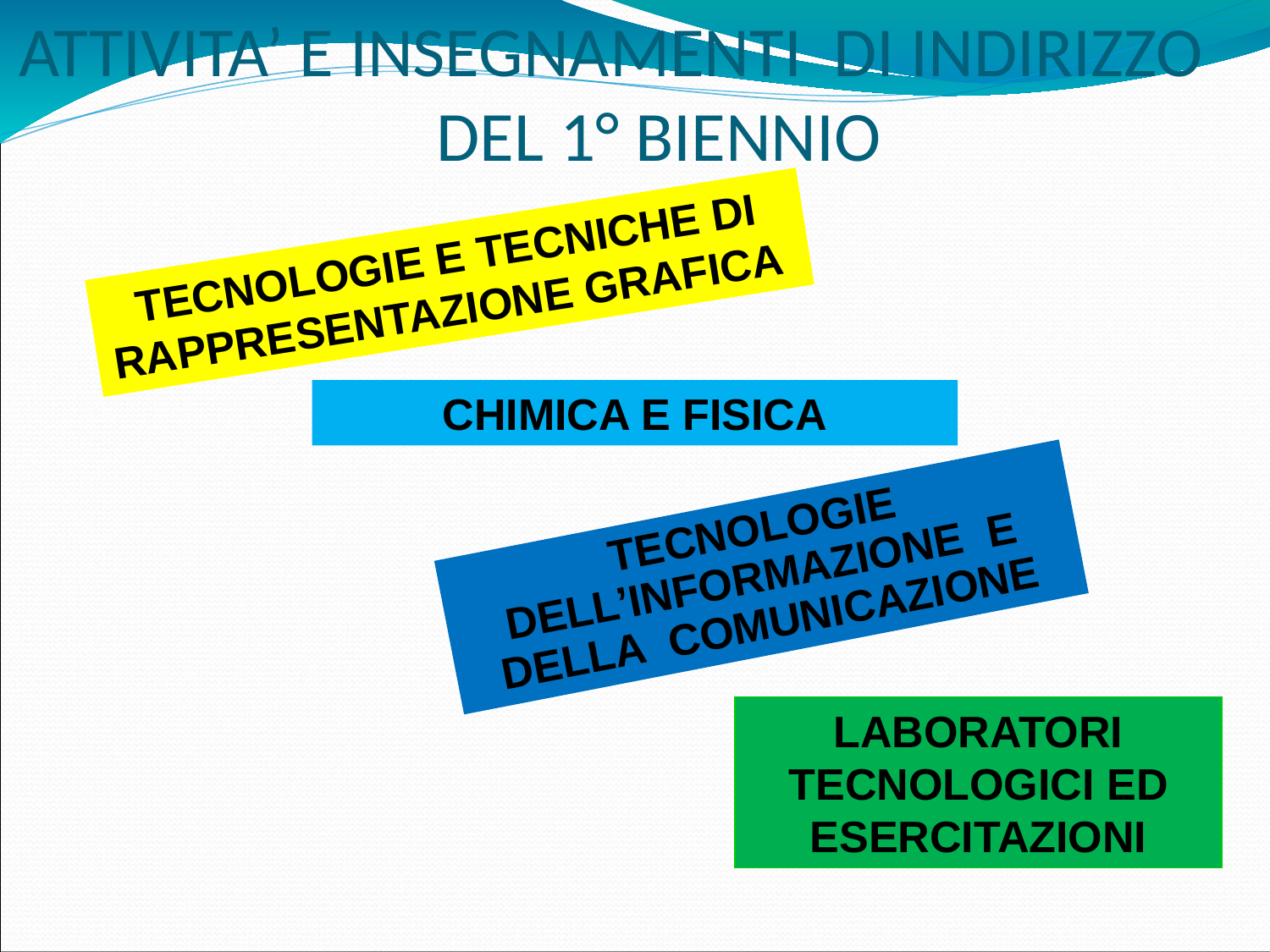

ATTIVITA’ E INSEGNAMENTI  DI INDIRIZZO       DEL 1° BIENNIO
TECNOLOGIE E TECNICHE DI RAPPRESENTAZIONE GRAFICA
CHIMICA E FISICA
TECNOLOGIE DELL’INFORMAZIONE  E DELLA  COMUNICAZIONE
LABORATORI TECNOLOGICI ED ESERCITAZIONI